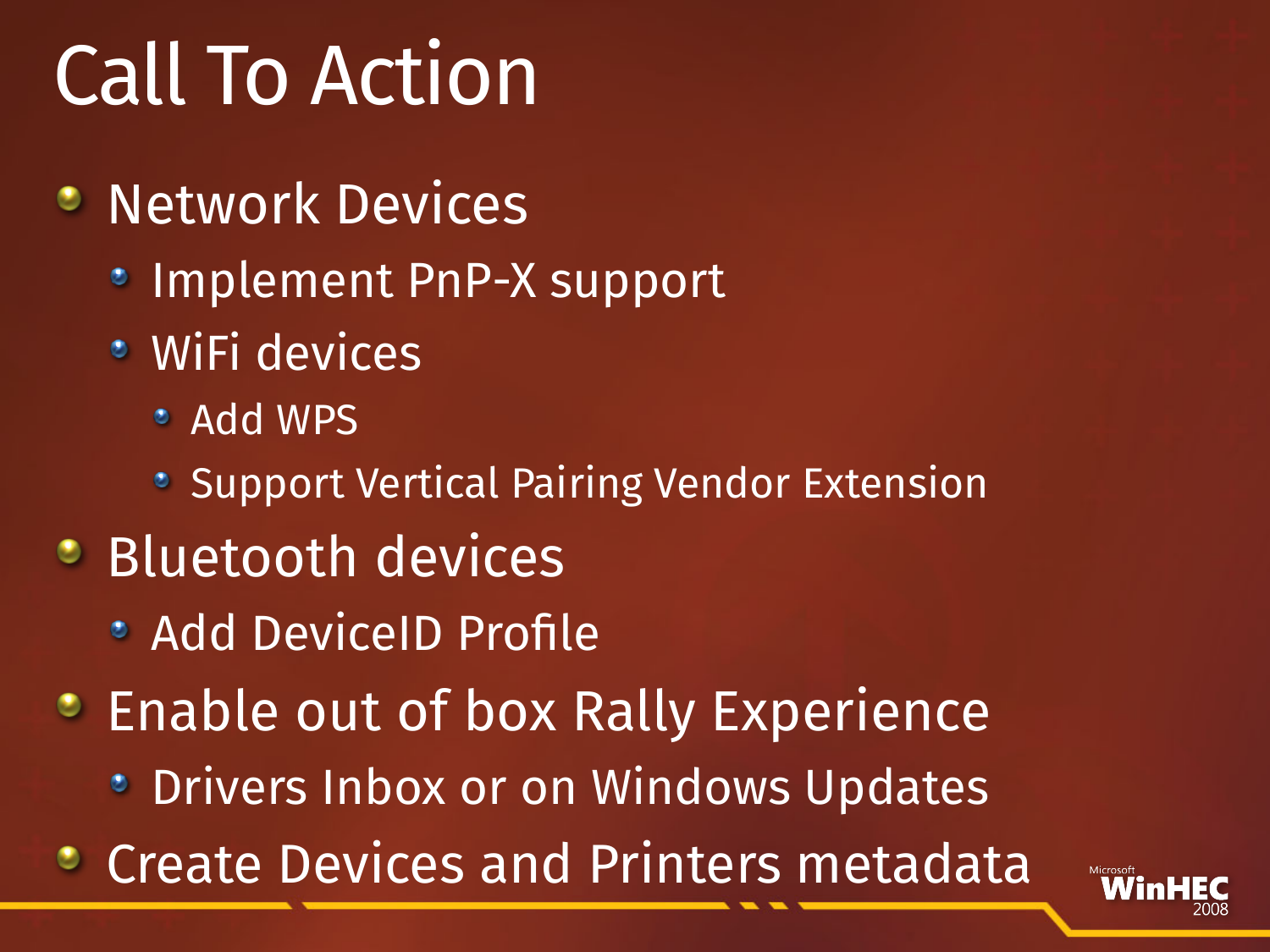

# Call To Action
Network Devices
Implement PnP-X support
WiFi devices
Add WPS
Support Vertical Pairing Vendor Extension
Bluetooth devices
Add DeviceID Profile
Enable out of box Rally Experience
Drivers Inbox or on Windows Updates
Create Devices and Printers metadata